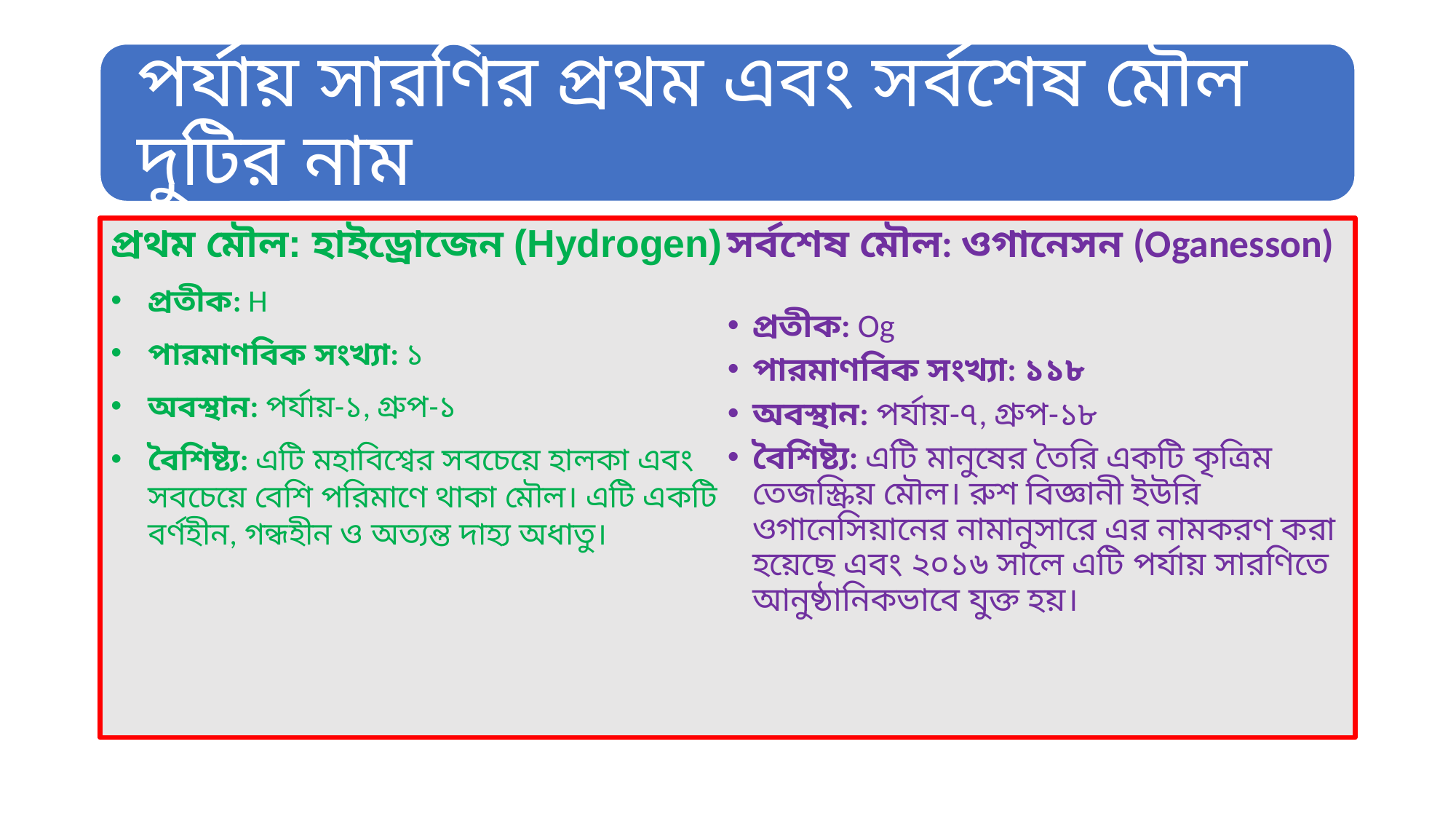

পর্যায় সারণির প্রথম এবং সর্বশেষ মৌল দুটির নাম
প্রথম মৌল: হাইড্রোজেন (Hydrogen)
প্রতীক: H
পারমাণবিক সংখ্যা: ১
অবস্থান: পর্যায়-১, গ্রুপ-১
বৈশিষ্ট্য: এটি মহাবিশ্বের সবচেয়ে হালকা এবং সবচেয়ে বেশি পরিমাণে থাকা মৌল। এটি একটি বর্ণহীন, গন্ধহীন ও অত্যন্ত দাহ্য অধাতু।

সর্বশেষ মৌল: ওগানেসন (Oganesson)

প্রতীক: Og
পারমাণবিক সংখ্যা: ১১৮
অবস্থান: পর্যায়-৭, গ্রুপ-১৮
বৈশিষ্ট্য: এটি মানুষের তৈরি একটি কৃত্রিম তেজস্ক্রিয় মৌল। রুশ বিজ্ঞানী ইউরি ওগানেসিয়ানের নামানুসারে এর নামকরণ করা হয়েছে এবং ২০১৬ সালে এটি পর্যায় সারণিতে আনুষ্ঠানিকভাবে যুক্ত হয়।